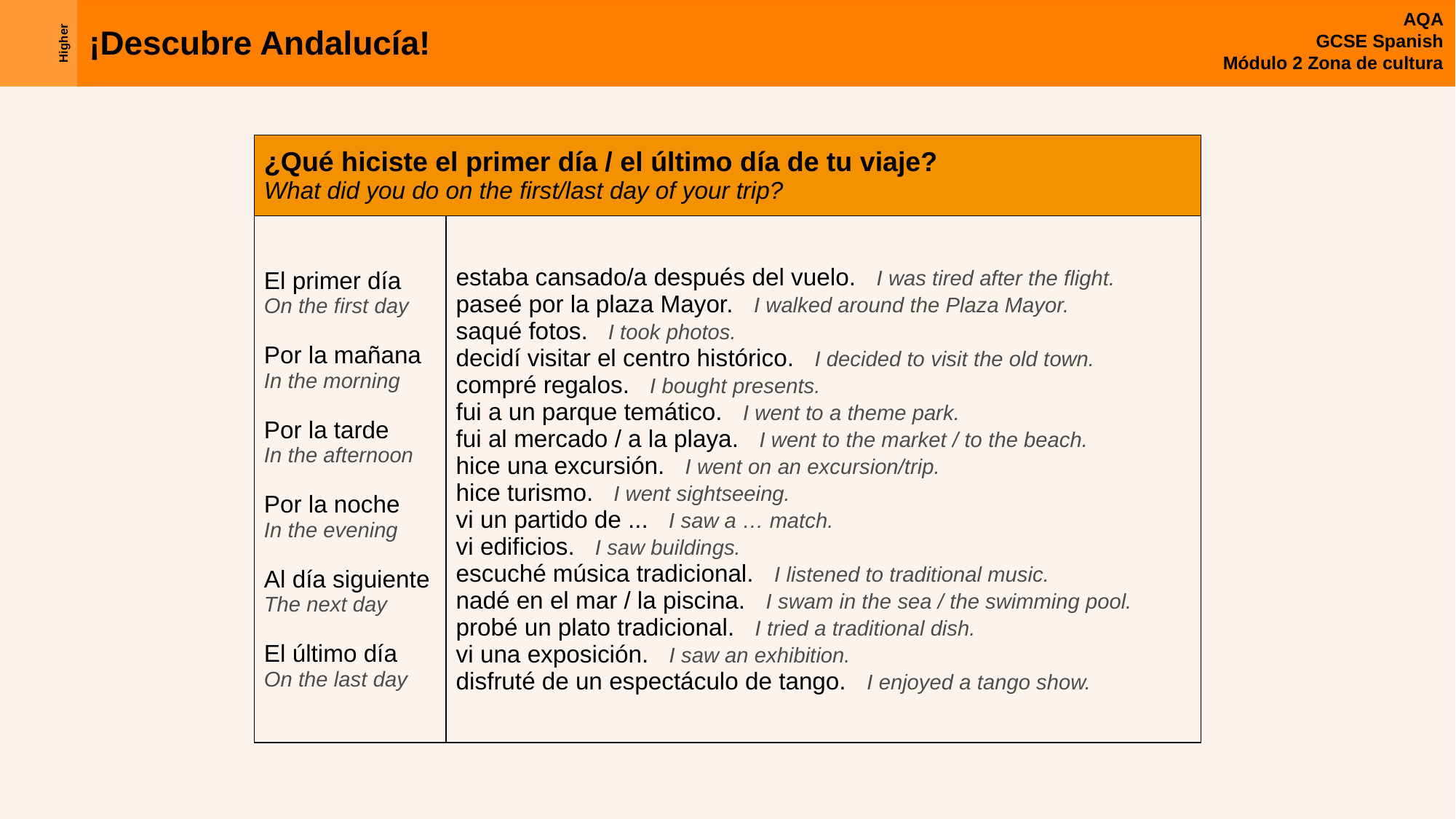

| ¿Qué hiciste el primer día / el último día de tu viaje? What did you do on the first/last day of your trip? |  |
| --- | --- |
| El primer día On the first day Por la mañana In the morning Por la tarde In the afternoon Por la noche In the evening Al día siguiente The next day El último día On the last day | estaba cansado/a después del vuelo. I was tired after the flight. paseé por la plaza Mayor. I walked around the Plaza Mayor. saqué fotos. I took photos. decidí visitar el centro histórico. I decided to visit the old town. compré regalos. I bought presents. fui a un parque temático. I went to a theme park. fui al mercado / a la playa. I went to the market / to the beach. hice una excursión. I went on an excursion/trip. hice turismo. I went sightseeing. vi un partido de ... I saw a … match. vi edificios. I saw buildings. escuché música tradicional. I listened to traditional music. nadé en el mar / la piscina. I swam in the sea / the swimming pool. probé un plato tradicional. I tried a traditional dish. vi una exposición. I saw an exhibition. disfruté de un espectáculo de tango. I enjoyed a tango show. |